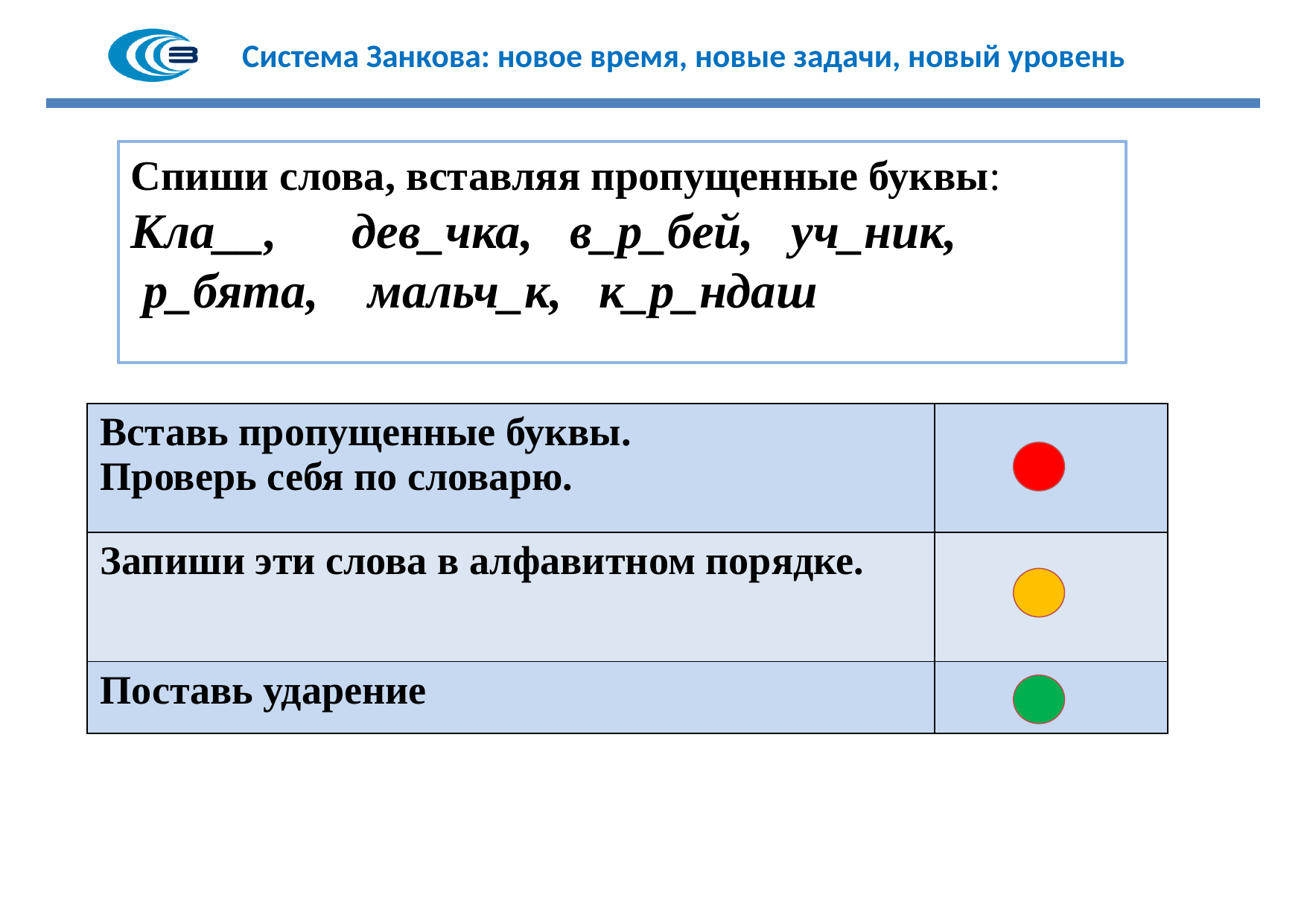

Спиши слова, вставляя пропущенные буквы:
Кла__,      дев_чка,   в_р_бей,   уч_ник,
 р_бята,    мальч_к,   к_р_ндаш

| Вставь пропущенные буквы. Проверь себя по словарю. |  |
| --- | --- |
| Запиши эти слова в алфавитном порядке. |  |
| Поставь ударение |  |